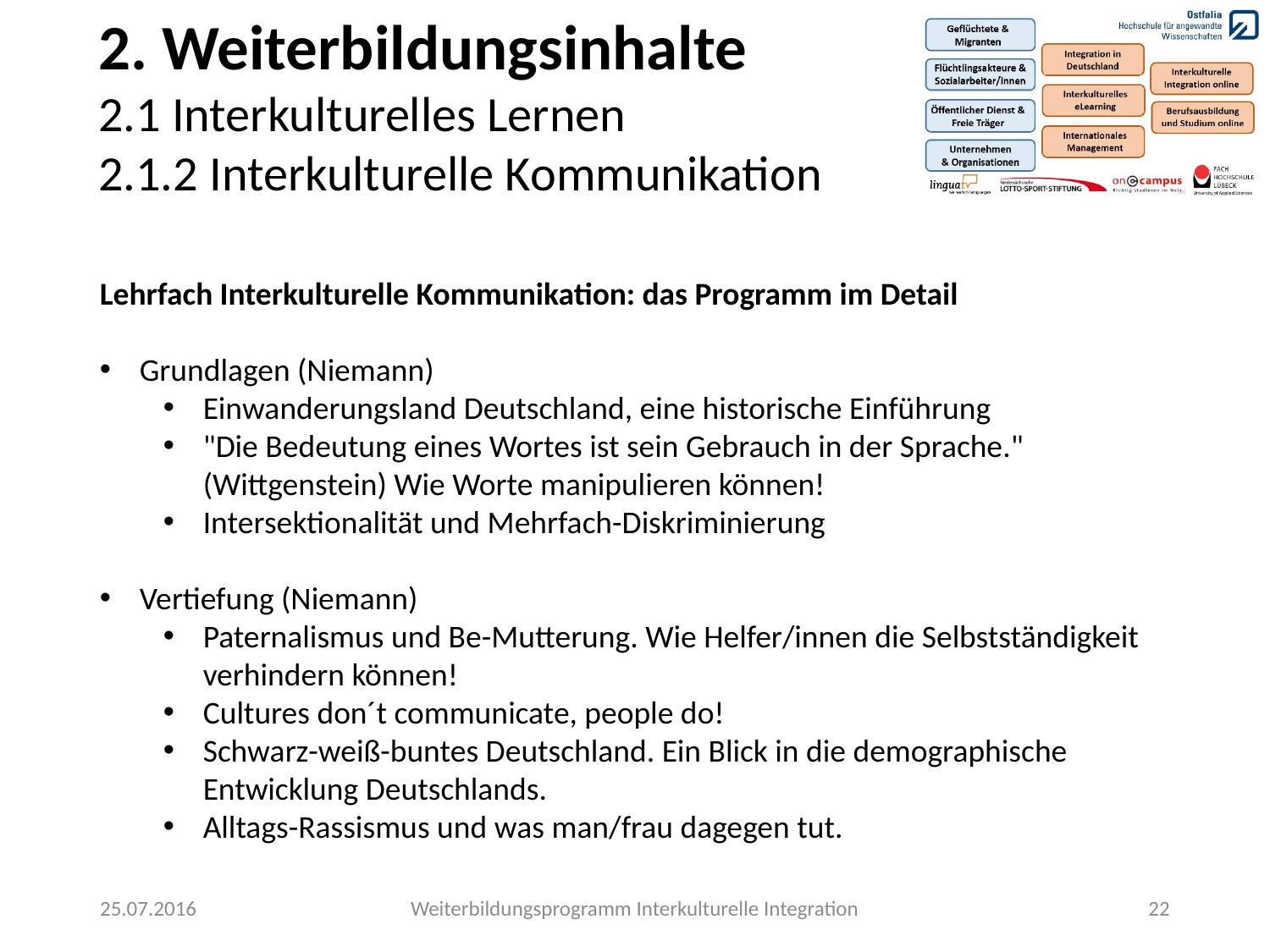

2. Weiterbildungsinhalte
2.1 Interkulturelles Lernen
2.1.2 Interkulturelle Kommunikation
Lehrfach Interkulturelle Kommunikation: das Programm im Detail

Grundlagen (Niemann)
Einwanderungsland Deutschland, eine historische Einführung
"Die Bedeutung eines Wortes ist sein Gebrauch in der Sprache."  (Wittgenstein) Wie Worte manipulieren können!
Intersektionalität und Mehrfach-Diskriminierung

Vertiefung (Niemann)
Paternalismus und Be-Mutterung. Wie Helfer/innen die Selbstständigkeit verhindern können!
Cultures don´t communicate, people do!
Schwarz-weiß-buntes Deutschland. Ein Blick in die demographische Entwicklung Deutschlands.
Alltags-Rassismus und was man/frau dagegen tut.

25.07.2016
Weiterbildungsprogramm Interkulturelle Integration
22